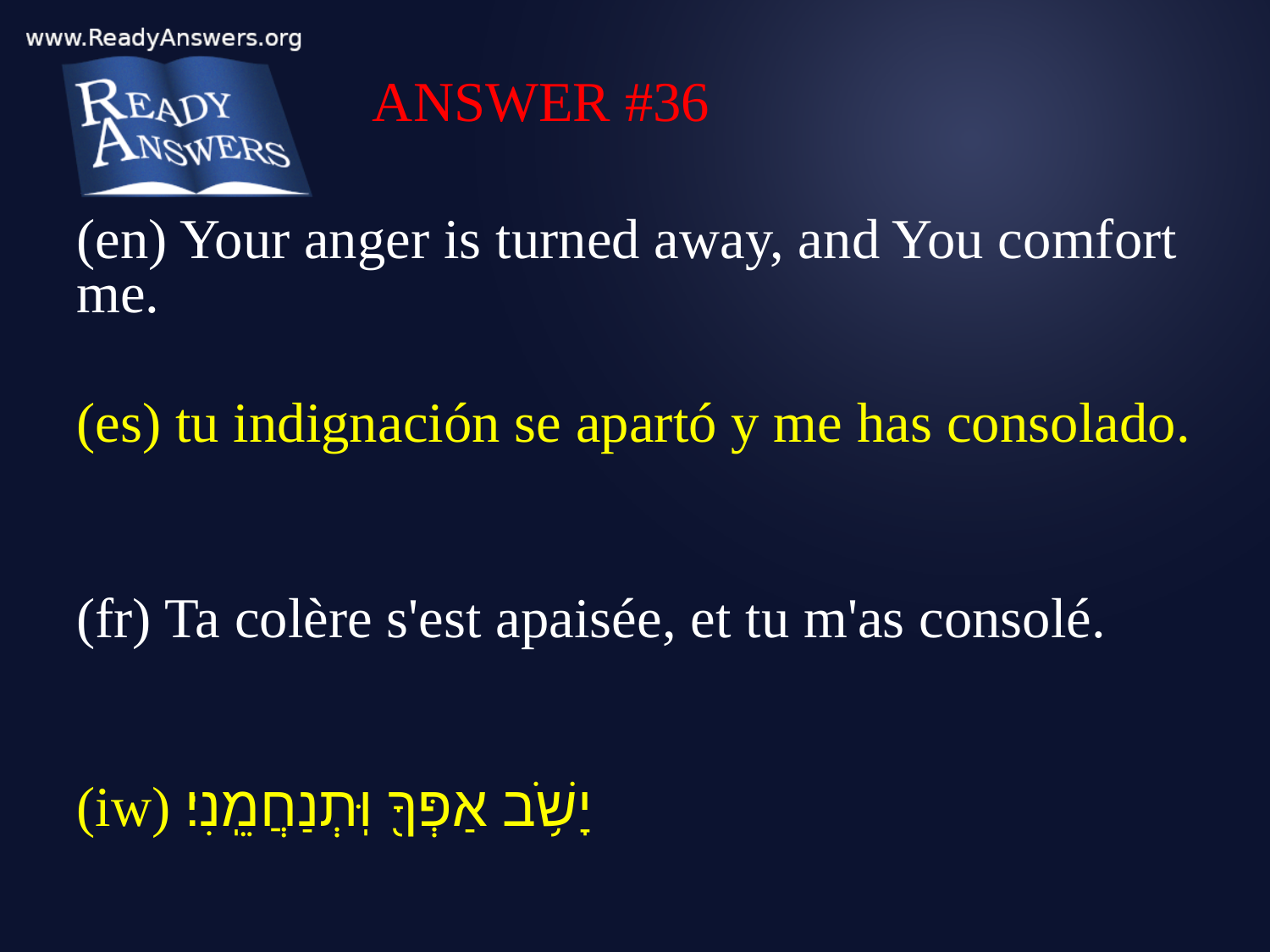

ANSWER #36
(en) Your anger is turned away, and You comfort me.
(es) tu indignación se apartó y me has consolado.
(fr) Ta colère s'est apaisée, et tu m'as consolé.
(iw) יָשֹׁ֥ב אַפְּךָ֖ וּֽתְנַחֲמֵֽנִי׃